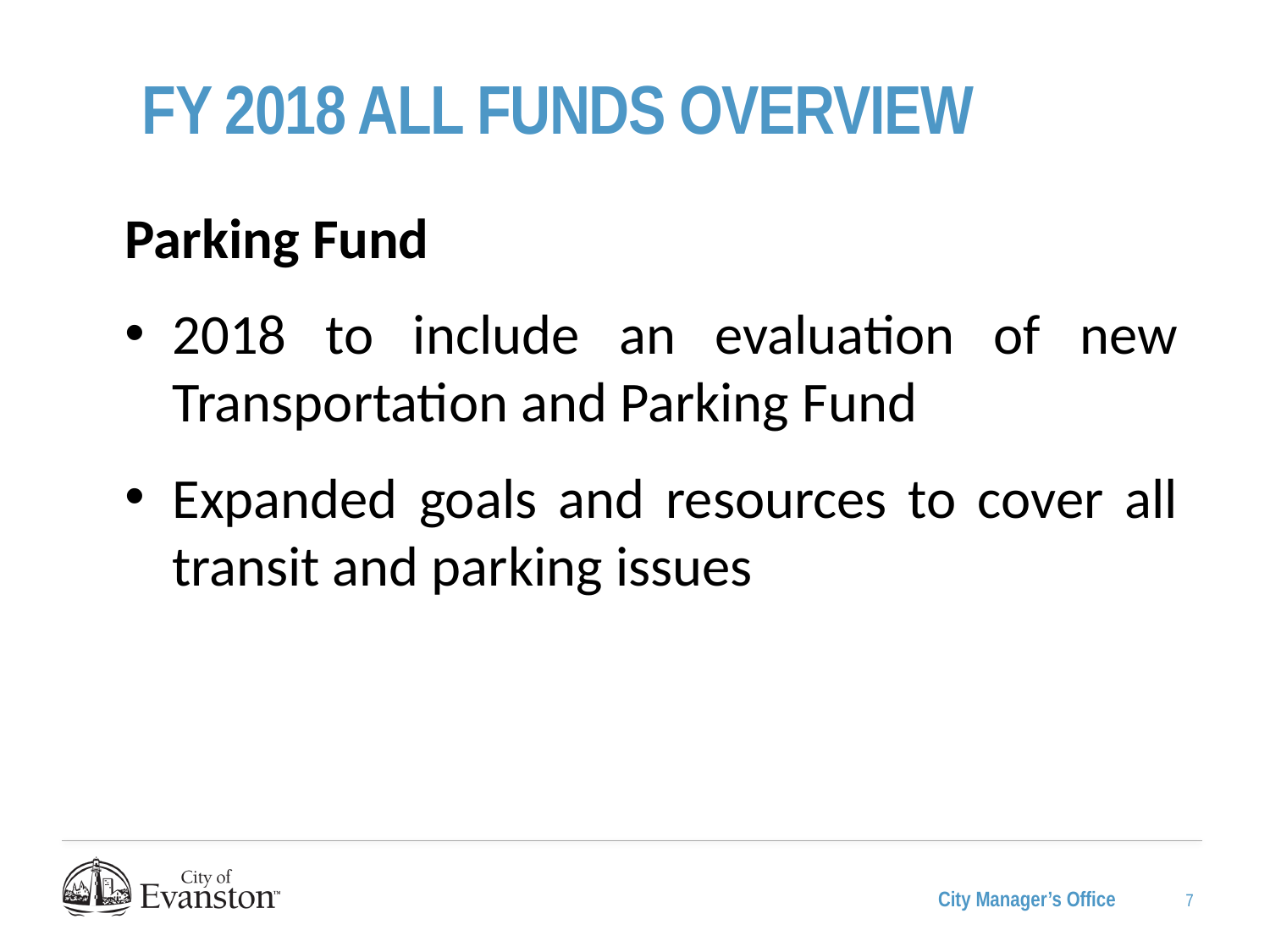

Fy 2018 ALL FUNDS Overview
Parking Fund
2018 to include an evaluation of new Transportation and Parking Fund
Expanded goals and resources to cover all transit and parking issues

7